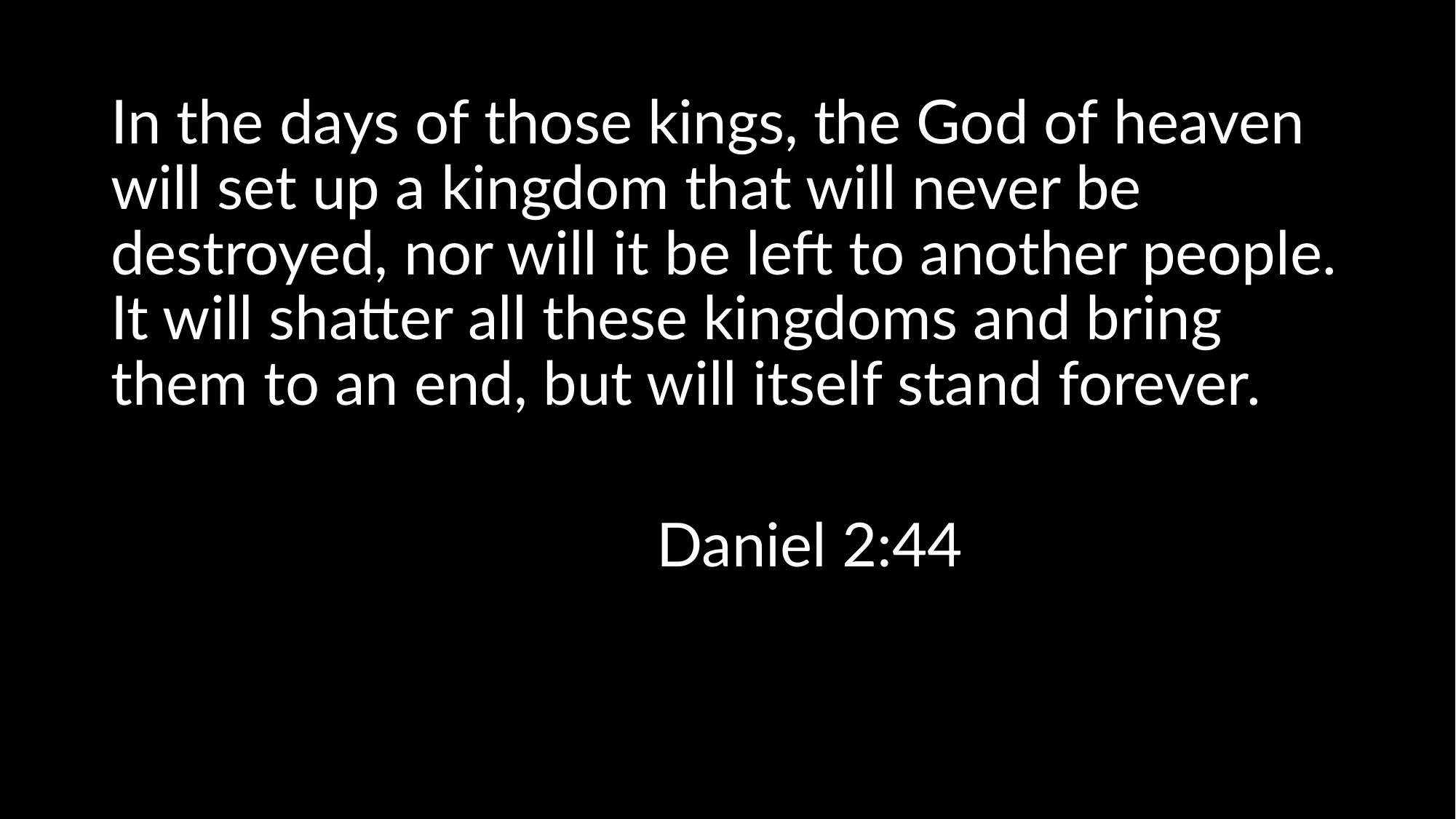

In the days of those kings, the God of heaven will set up a kingdom that will never be destroyed, nor will it be left to another people. It will shatter all these kingdoms and bring them to an end, but will itself stand forever.

					Daniel 2:44